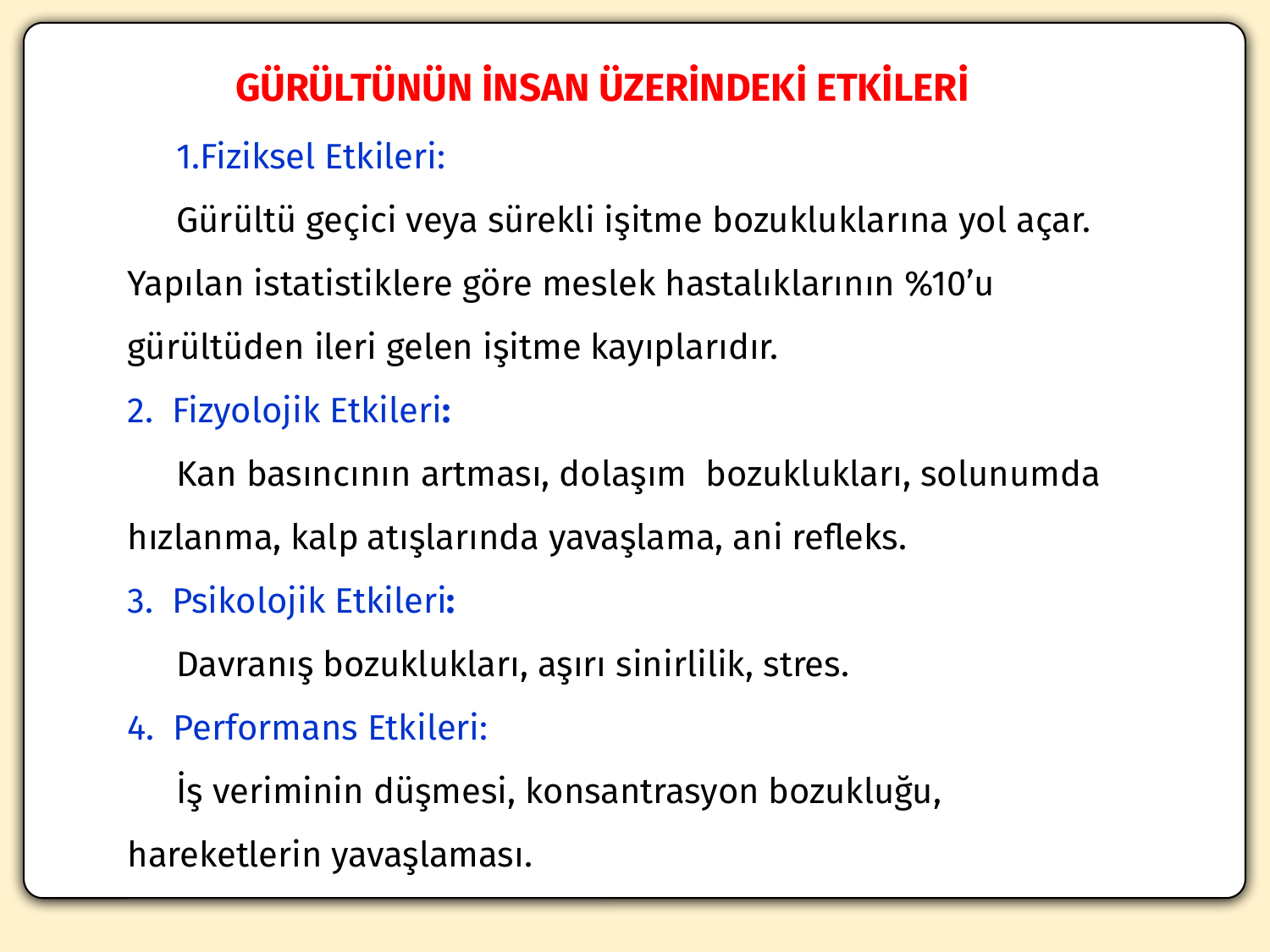

GÜRÜLTÜNÜN İNSAN ÜZERİNDEKİ ETKİLERİ
Fiziksel Etkileri:
Gürültü geçici veya sürekli işitme bozukluklarına yol açar. Yapılan istatistiklere göre meslek hastalıklarının %10’u gürültüden ileri gelen işitme kayıplarıdır.
2.  Fizyolojik Etkileri:
Kan basıncının artması, dolaşım  bozuklukları, solunumda hızlanma, kalp atışlarında yavaşlama, ani refleks.
3.  Psikolojik Etkileri:
Davranış bozuklukları, aşırı sinirlilik, stres.
4.  Performans Etkileri:
İş veriminin düşmesi, konsantrasyon bozukluğu, hareketlerin yavaşlaması.